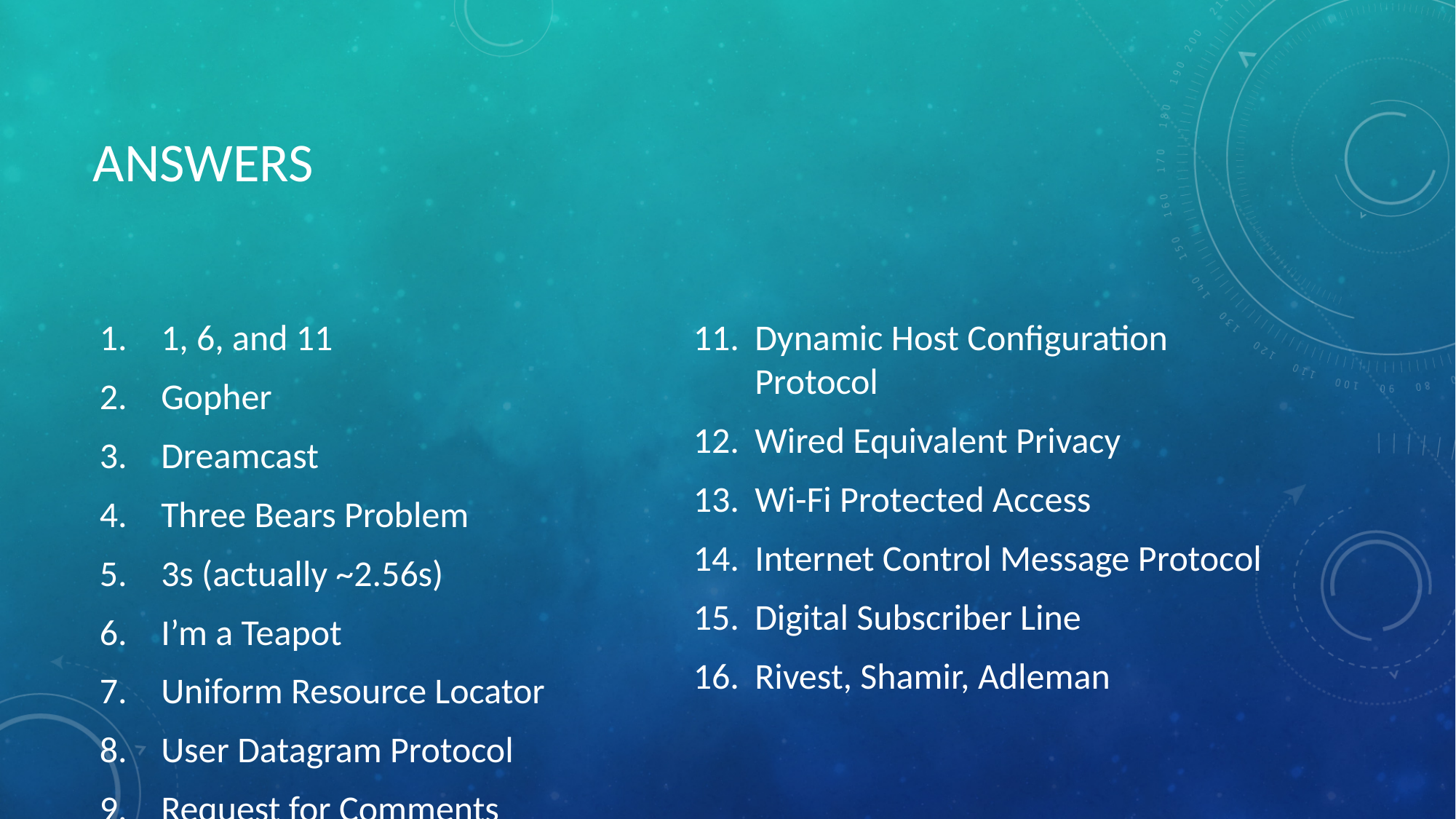

# Answers
1, 6, and 11
Gopher
Dreamcast
Three Bears Problem
3s (actually ~2.56s)
I’m a Teapot
Uniform Resource Locator
User Datagram Protocol
Request for Comments
Cyclic Redundancy Check
Dynamic Host Configuration Protocol
Wired Equivalent Privacy
Wi-Fi Protected Access
Internet Control Message Protocol
Digital Subscriber Line
Rivest, Shamir, Adleman